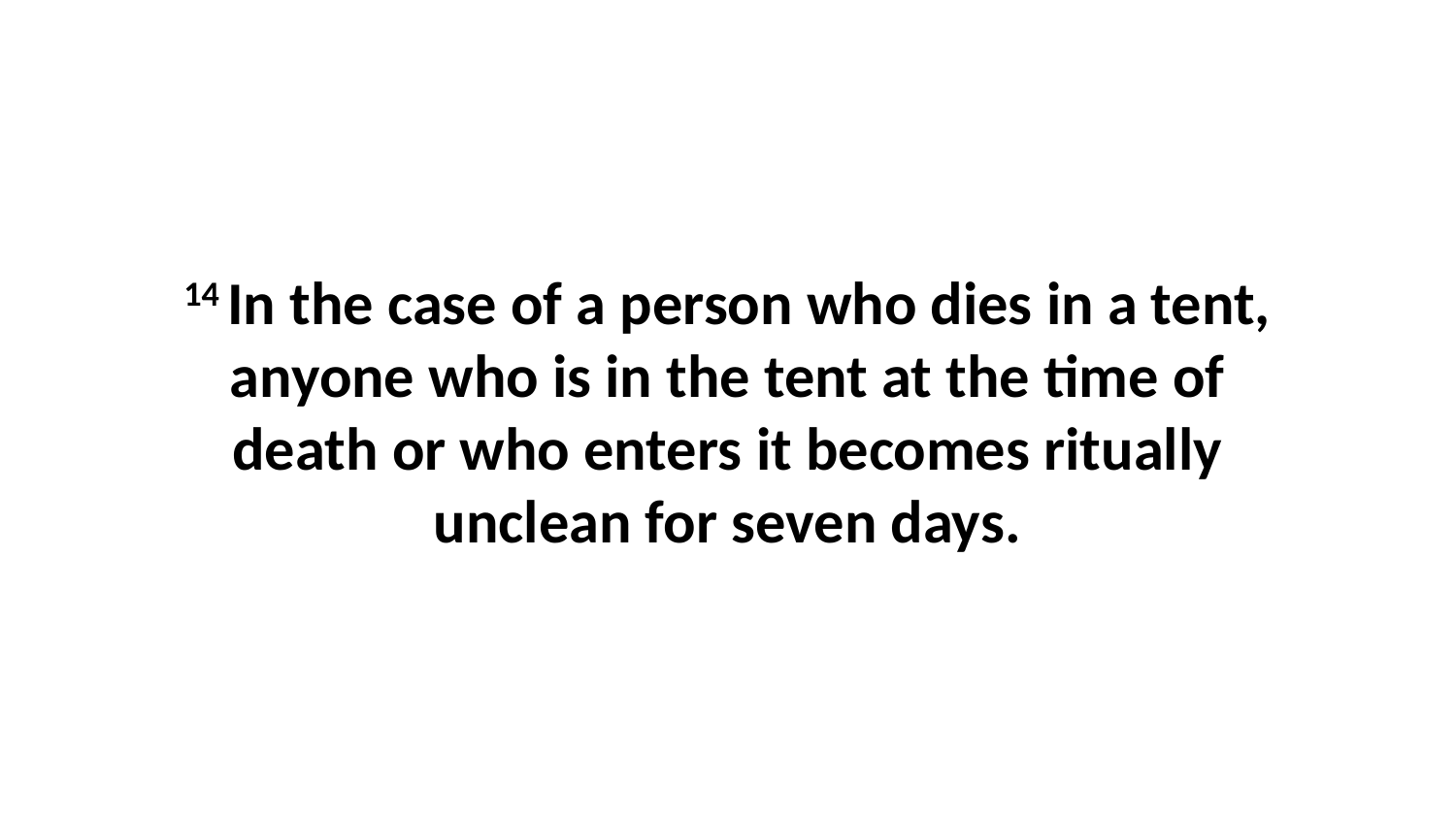

14 In the case of a person who dies in a tent, anyone who is in the tent at the time of death or who enters it becomes ritually unclean for seven days.